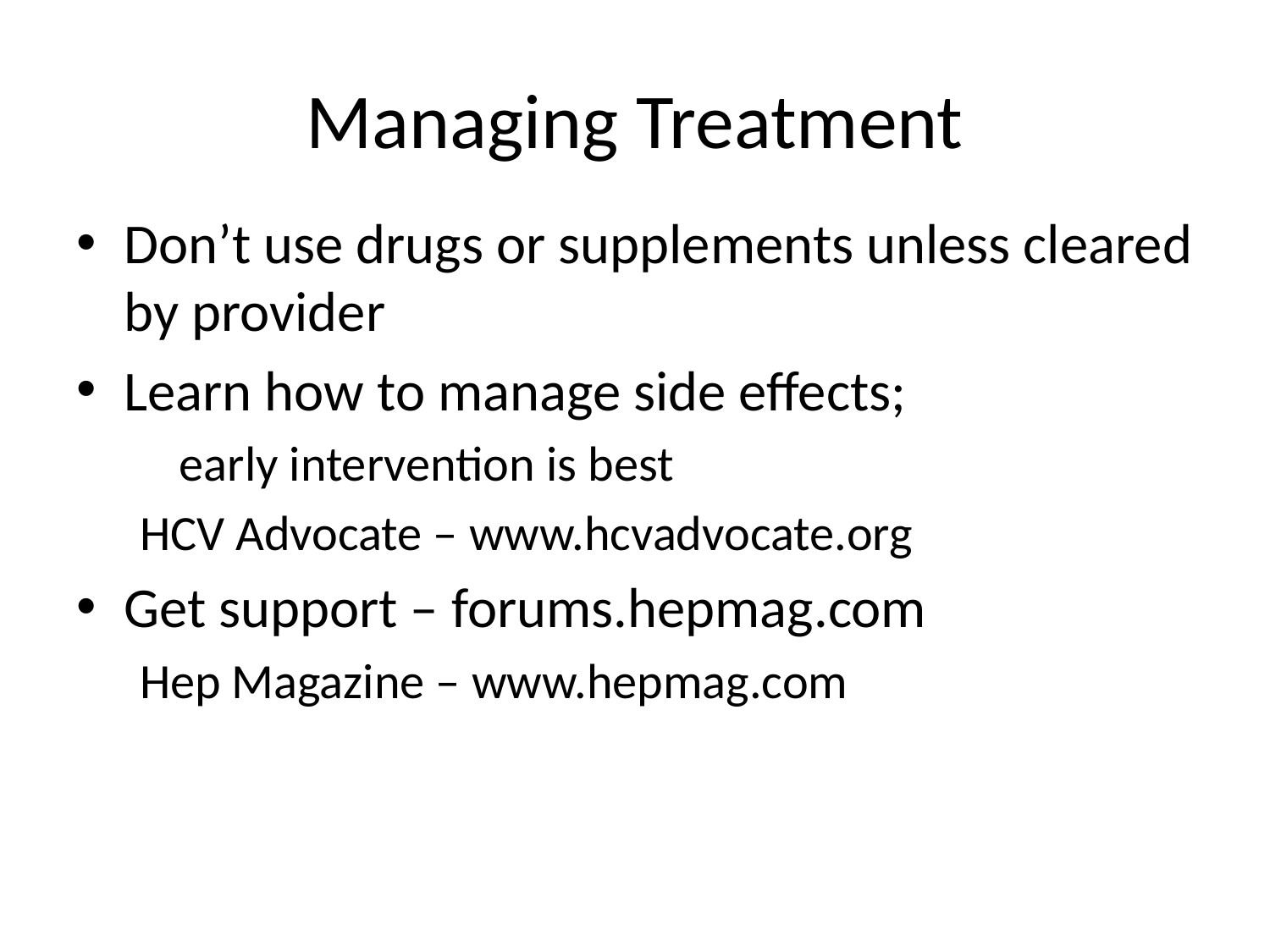

# Managing Treatment
Don’t use drugs or supplements unless cleared by provider
Learn how to manage side effects;
	early intervention is best
HCV Advocate – www.hcvadvocate.org
Get support – forums.hepmag.com
Hep Magazine – www.hepmag.com